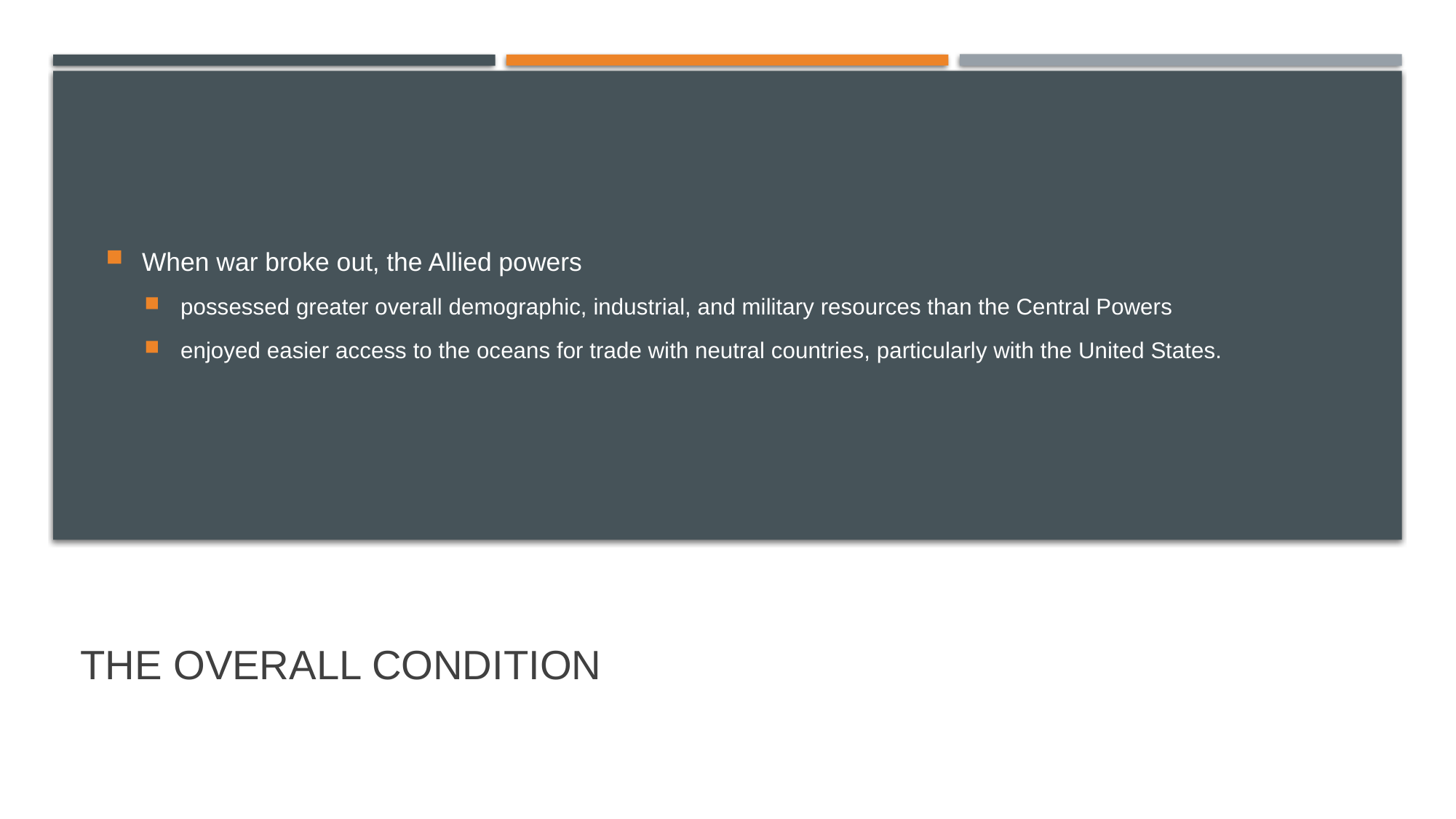

When war broke out, the Allied powers
possessed greater overall demographic, industrial, and military resources than the Central Powers
enjoyed easier access to the oceans for trade with neutral countries, particularly with the United States.
# THE OVERALL CONDITION